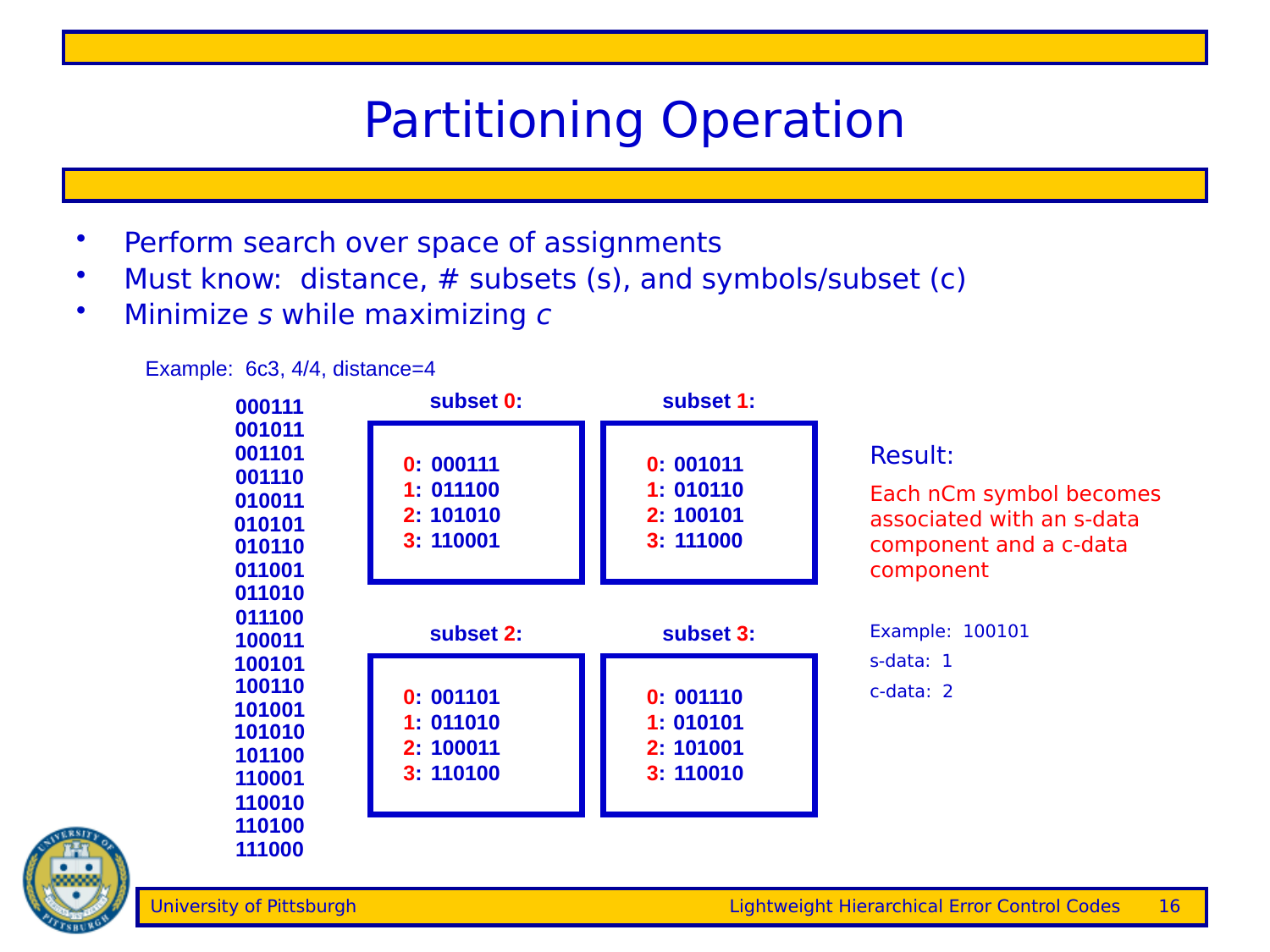

# Partitioning Operation
Perform search over space of assignments
Must know:  distance, # subsets (s), and symbols/subset (c)
Minimize s while maximizing c
Example:  6c3, 4/4, distance=4
subset 0:
subset 1:
000111
001011

001101
Result:
Each nCm symbol becomes associated with an s-data component and a c-data component

Example:  100101
s-data:  1
c-data:  2
0:
1:
2:
3:
0:
1:
2:
3:
0:
1:
2:
3:
0:
1:
2:
3:
000111
011100
101010
110001
001011
010110
100101
111000
001110
010011
010101
010110
011001
011010
011100
subset 2:
subset 3:
100011
100101

100110
001101
011010
100011
110100
001110
010101
101001
110010
101001
101010
101100
110001
110010
110100
111000
University of Pittsburgh	Lightweight Hierarchical Error Control Codes	16